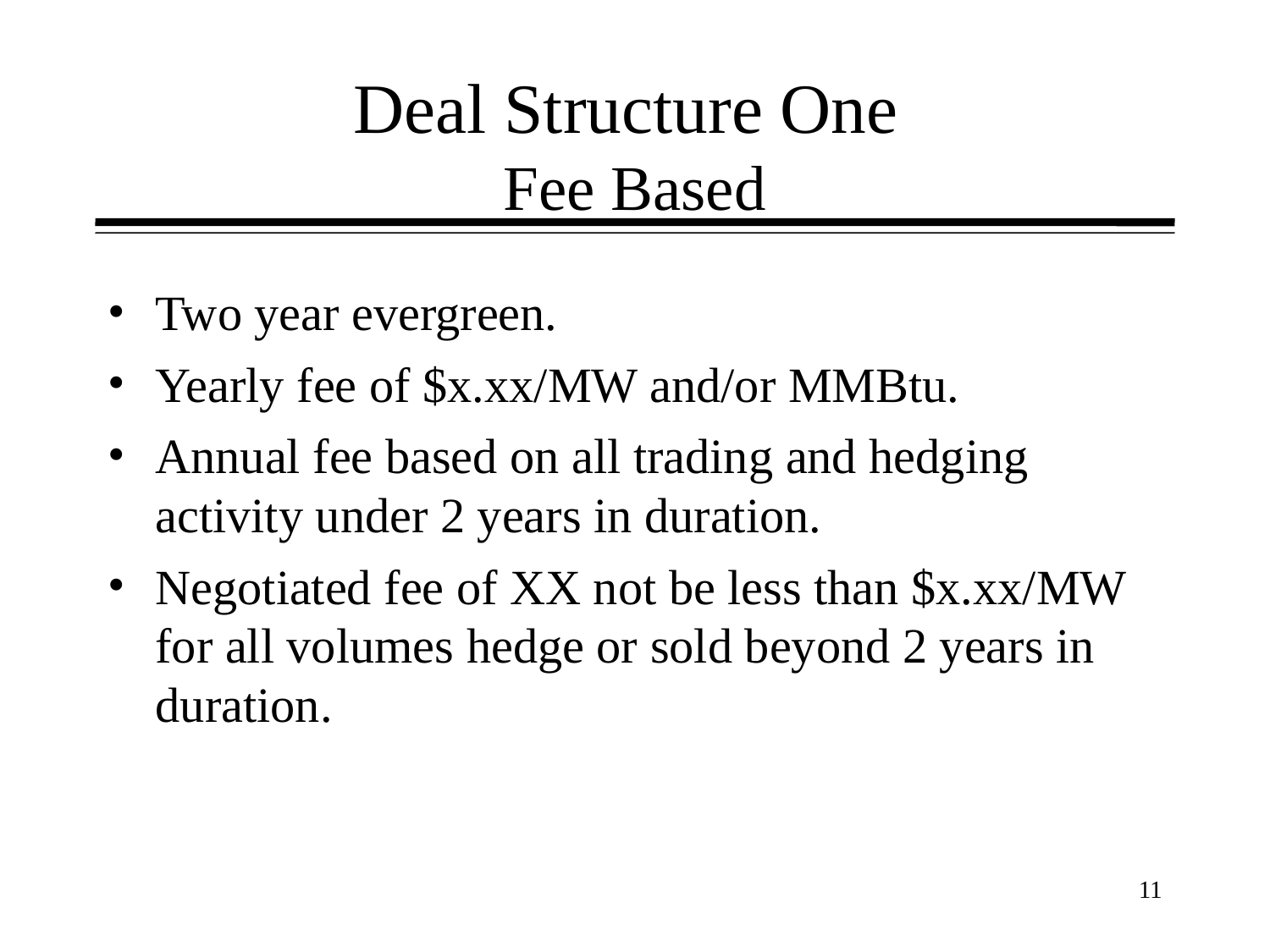

# Deal Structure One Fee Based
Two year evergreen.
Yearly fee of $x.xx/MW and/or MMBtu.
Annual fee based on all trading and hedging activity under 2 years in duration.
Negotiated fee of XX not be less than $x.xx/MW for all volumes hedge or sold beyond 2 years in duration.
11